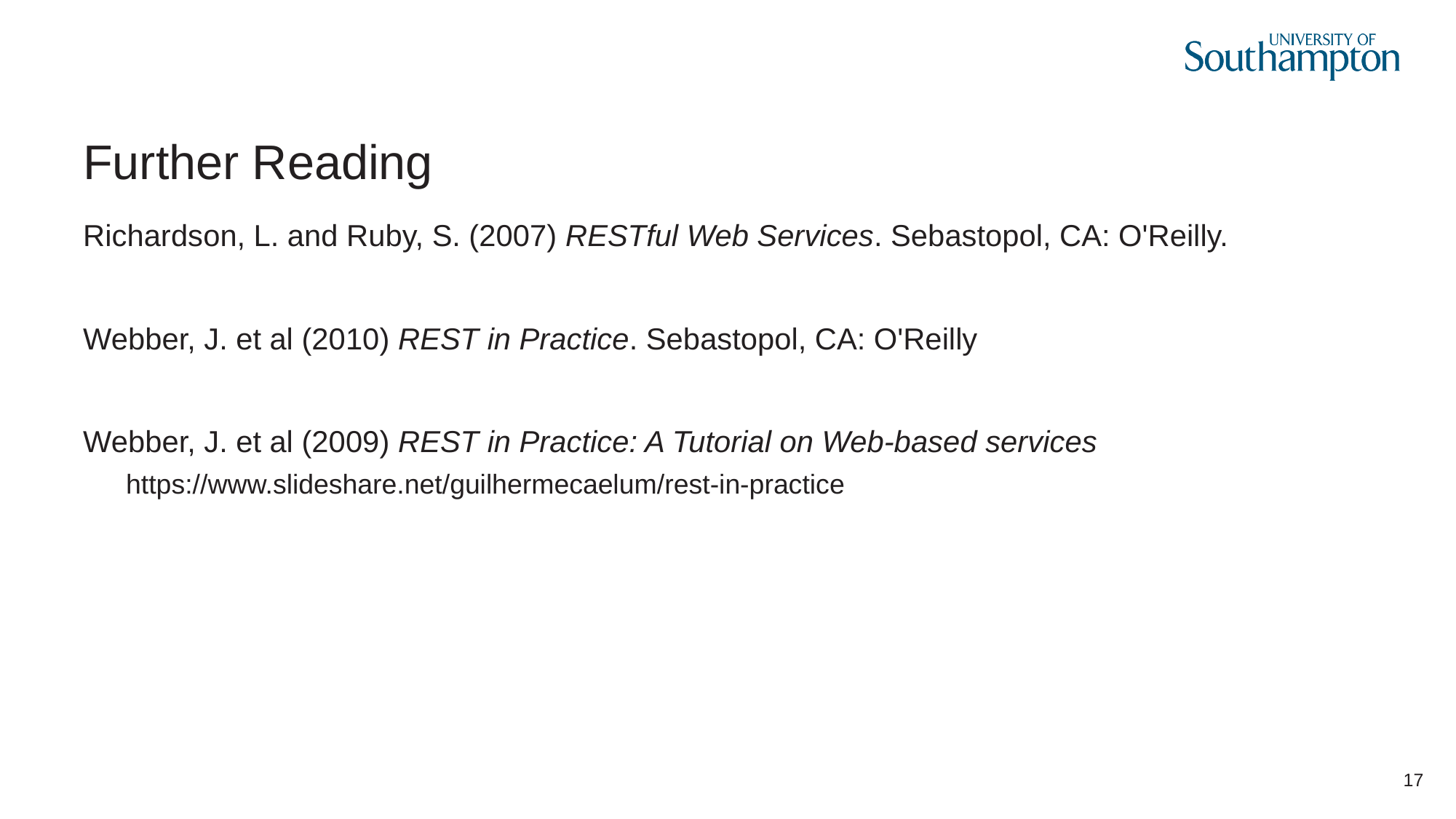

# Further Reading
Richardson, L. and Ruby, S. (2007) RESTful Web Services. Sebastopol, CA: O'Reilly.

Webber, J. et al (2010) REST in Practice. Sebastopol, CA: O'Reilly

Webber, J. et al (2009) REST in Practice: A Tutorial on Web-based services
https://www.slideshare.net/guilhermecaelum/rest-in-practice